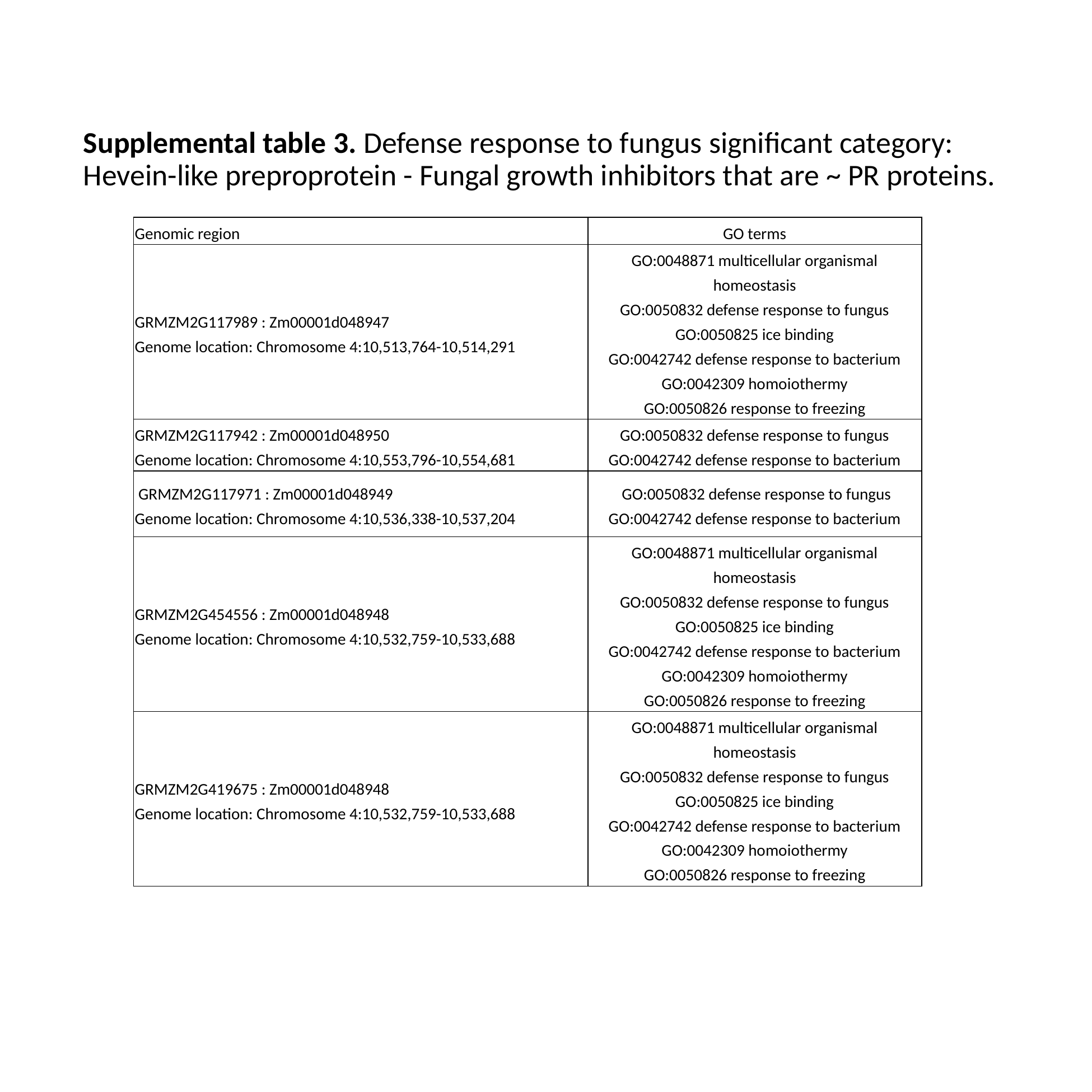

Supplemental table 3. Defense response to fungus significant category: Hevein-like preproprotein - Fungal growth inhibitors that are ~ PR proteins.

| Genomic region | GO terms |
| --- | --- |
| GRMZM2G117989 : Zm00001d048947 Genome location: Chromosome 4:10,513,764-10,514,291 | GO:0048871 multicellular organismal homeostasis GO:0050832 defense response to fungus GO:0050825 ice binding GO:0042742 defense response to bacterium GO:0042309 homoiothermy GO:0050826 response to freezing |
| GRMZM2G117942 : Zm00001d048950 Genome location: Chromosome 4:10,553,796-10,554,681 | GO:0050832 defense response to fungus GO:0042742 defense response to bacterium |
| GRMZM2G117971 : Zm00001d048949 Genome location: Chromosome 4:10,536,338-10,537,204 | GO:0050832 defense response to fungus GO:0042742 defense response to bacterium |
| GRMZM2G454556 : Zm00001d048948 Genome location: Chromosome 4:10,532,759-10,533,688 | GO:0048871 multicellular organismal homeostasis GO:0050832 defense response to fungus GO:0050825 ice binding GO:0042742 defense response to bacterium GO:0042309 homoiothermy GO:0050826 response to freezing |
| GRMZM2G419675 : Zm00001d048948 Genome location: Chromosome 4:10,532,759-10,533,688 | GO:0048871 multicellular organismal homeostasis GO:0050832 defense response to fungus GO:0050825 ice binding GO:0042742 defense response to bacterium GO:0042309 homoiothermy GO:0050826 response to freezing |